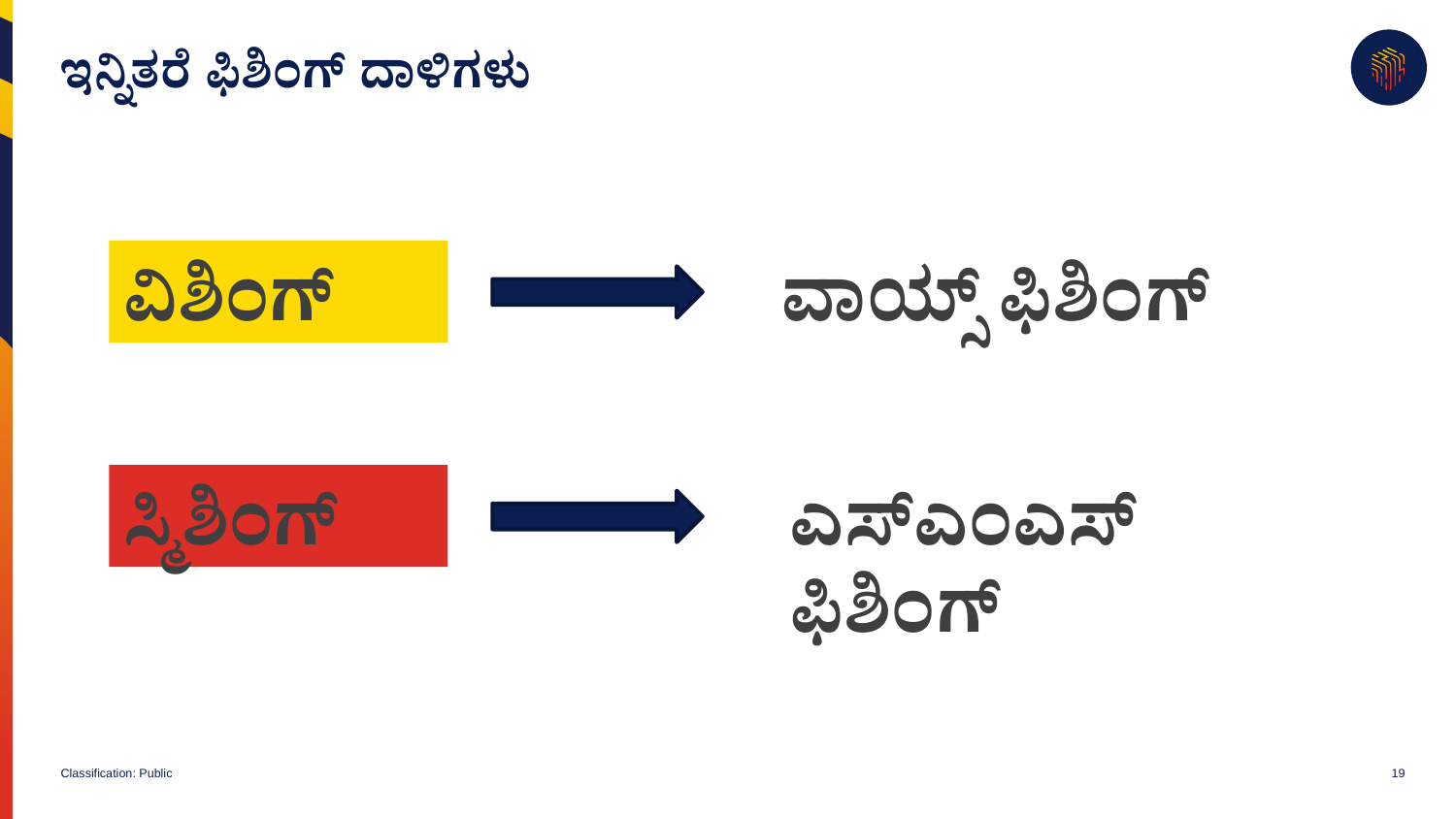

# ಇನ್ನಿತರೆ ಫಿಶಿಂಗ್ ದಾಳಿಗಳು
ವಿಶಿಂಗ್
ವಾಯ್ಸ್ ಫಿಶಿಂಗ್

ಸ್ಮಿಶಿಂಗ್
ಎಸ್‌ಎಂಎಸ್‌ ಫಿಶಿಂಗ್